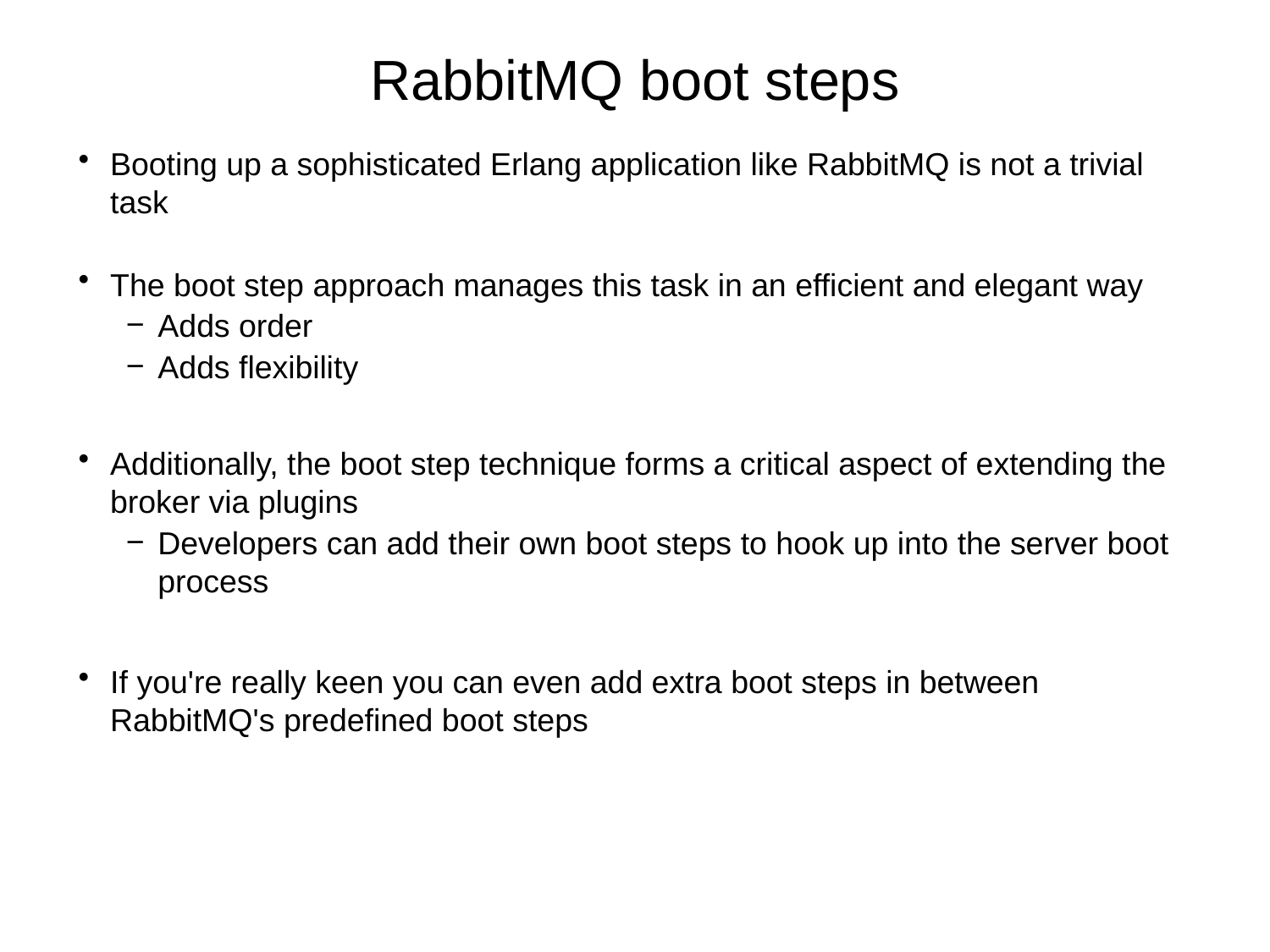

# RabbitMQ boot steps
Booting up a sophisticated Erlang application like RabbitMQ is not a trivial task

The boot step approach manages this task in an efficient and elegant way
Adds order
Adds flexibility

Additionally, the boot step technique forms a critical aspect of extending the broker via plugins
Developers can add their own boot steps to hook up into the server boot process

If you're really keen you can even add extra boot steps in between RabbitMQ's predefined boot steps